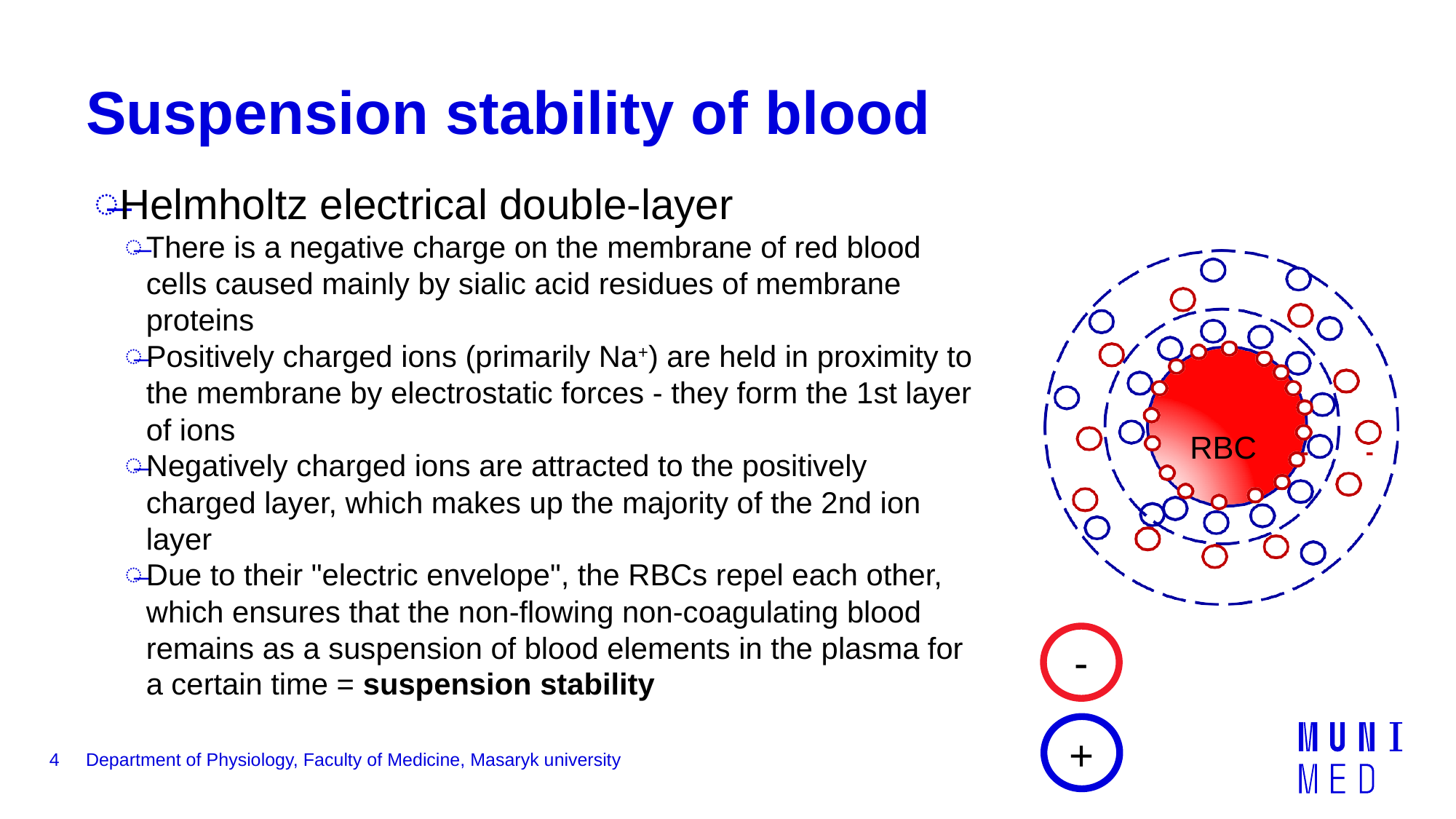

# Suspension stability of blood
Helmholtz electrical double-layer
There is a negative charge on the membrane of red blood cells caused mainly by sialic acid residues of membrane proteins
Positively charged ions (primarily Na+) are held in proximity to the membrane by electrostatic forces - they form the 1st layer of ions
Negatively charged ions are attracted to the positively charged layer, which makes up the majority of the 2nd ion layer
Due to their "electric envelope", the RBCs repel each other, which ensures that the non-flowing non-coagulating blood remains as a suspension of blood elements in the plasma for a certain time = suspension stability

RBC	-	-

-

+
4
Department of Physiology, Faculty of Medicine, Masaryk university